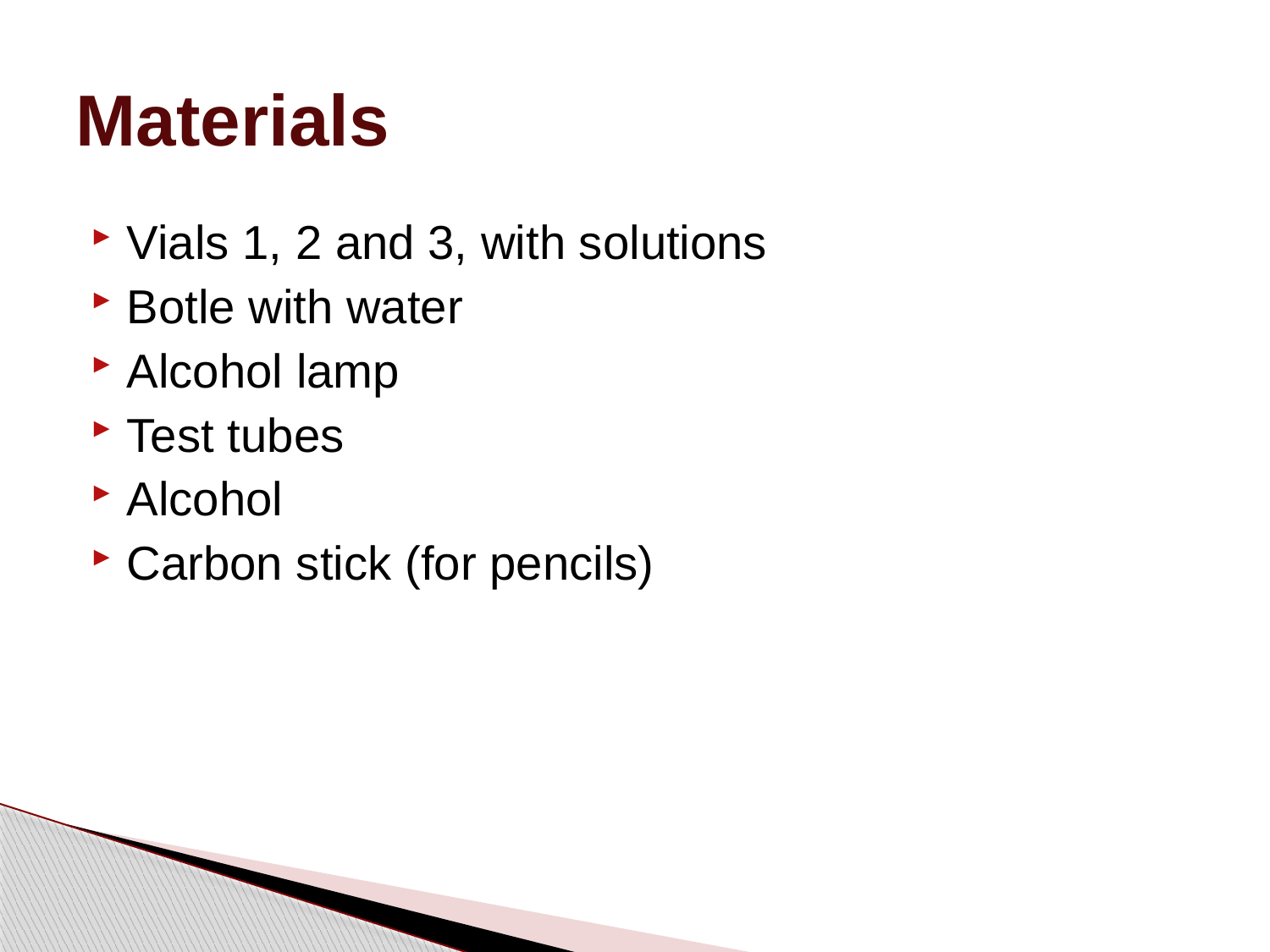

# Materials
Vials 1, 2 and 3, with solutions
Botle with water
Alcohol lamp
Test tubes
Alcohol
Carbon stick (for pencils)